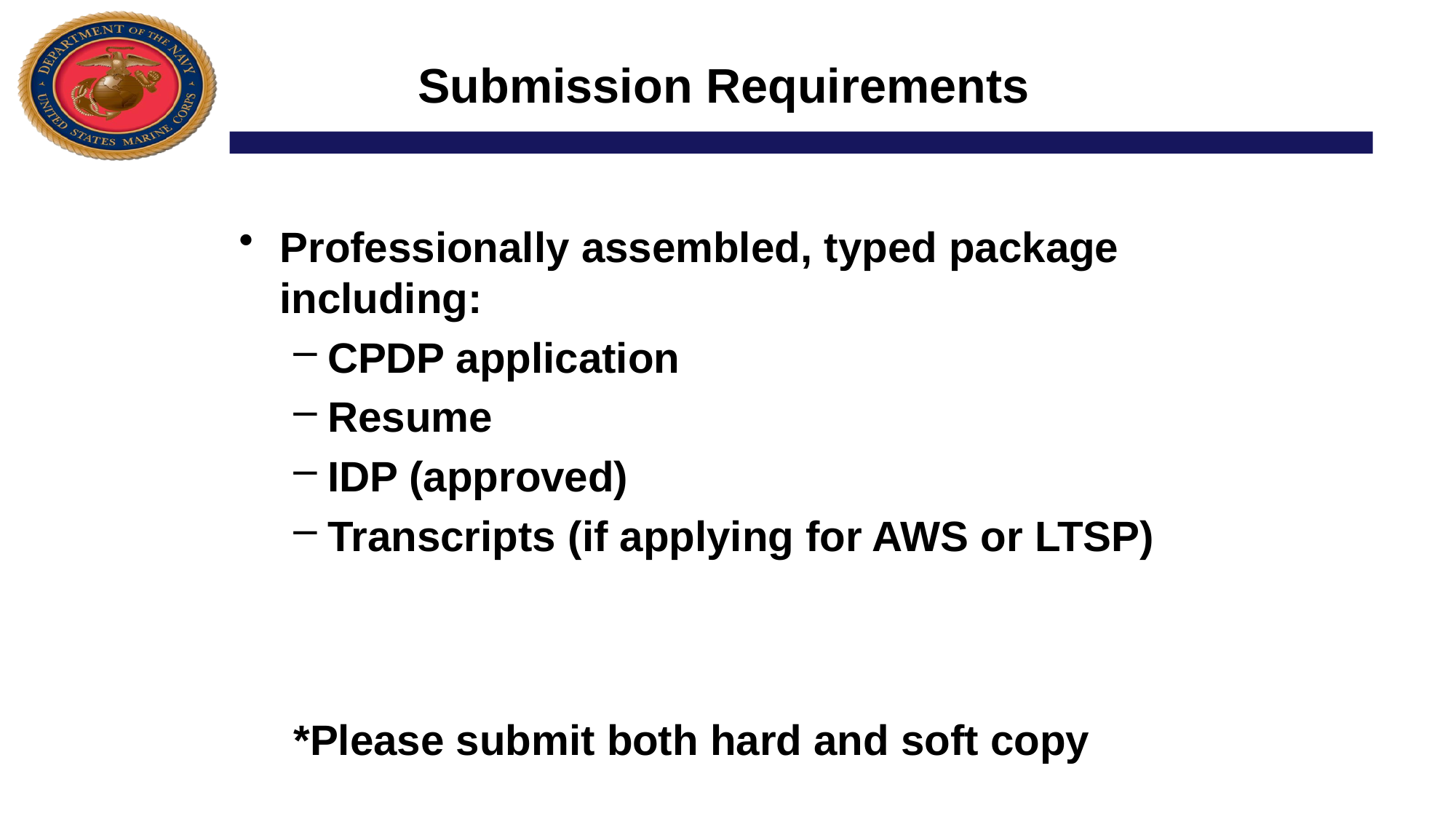

# Submission Requirements
Professionally assembled, typed package including:
CPDP application
Resume
IDP (approved)
Transcripts (if applying for AWS or LTSP)

*Please submit both hard and soft copy